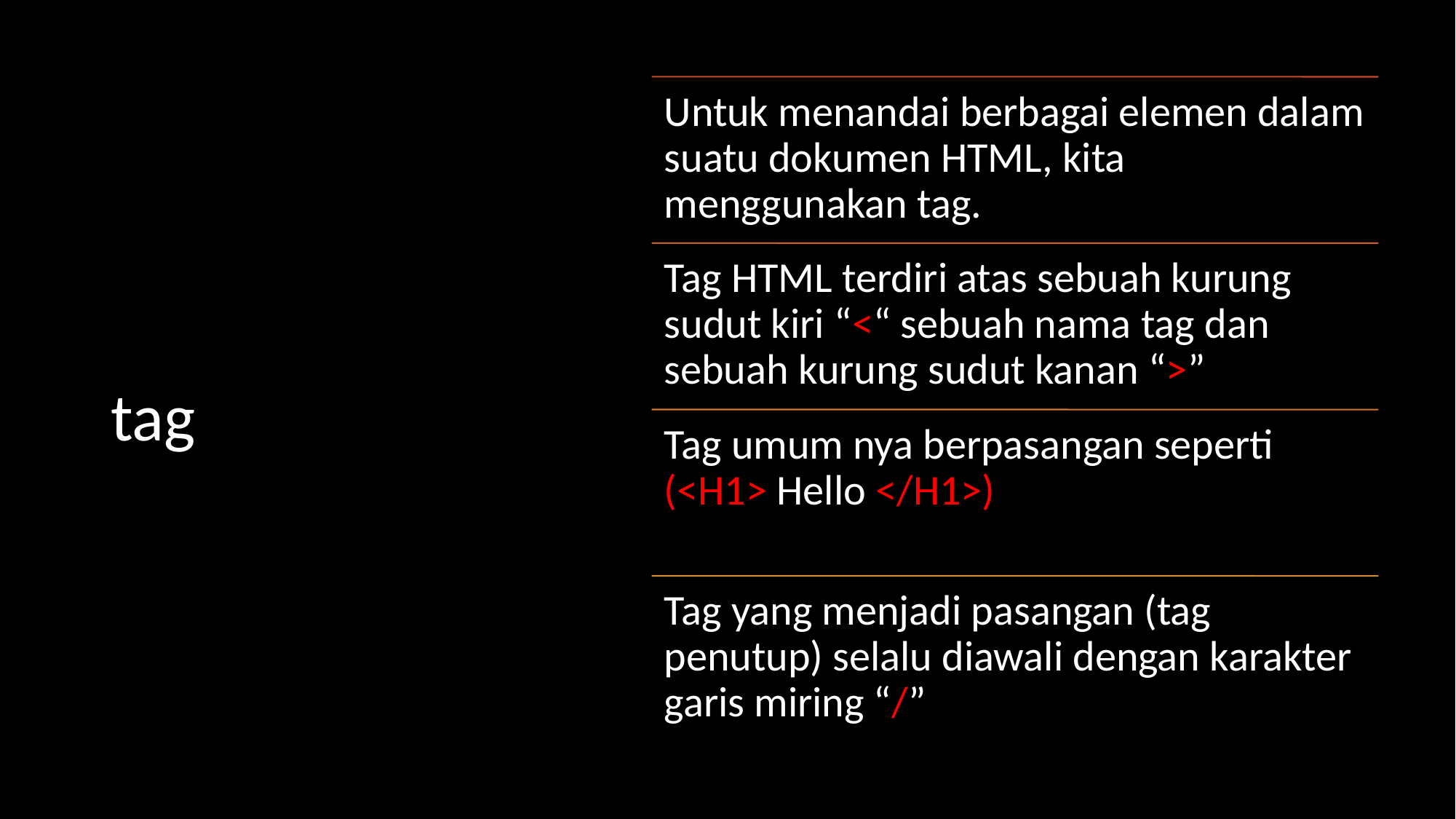

Untuk menandai berbagai elemen dalam suatu dokumen HTML, kita menggunakan tag.
# tag

Tag HTML terdiri atas sebuah kurung sudut kiri “<“ sebuah nama tag dan sebuah kurung sudut kanan “>”

Tag umum nya berpasangan seperti (<H1> Hello </H1>)

Tag yang menjadi pasangan (tag penutup) selalu diawali dengan karakter garis miring “/”